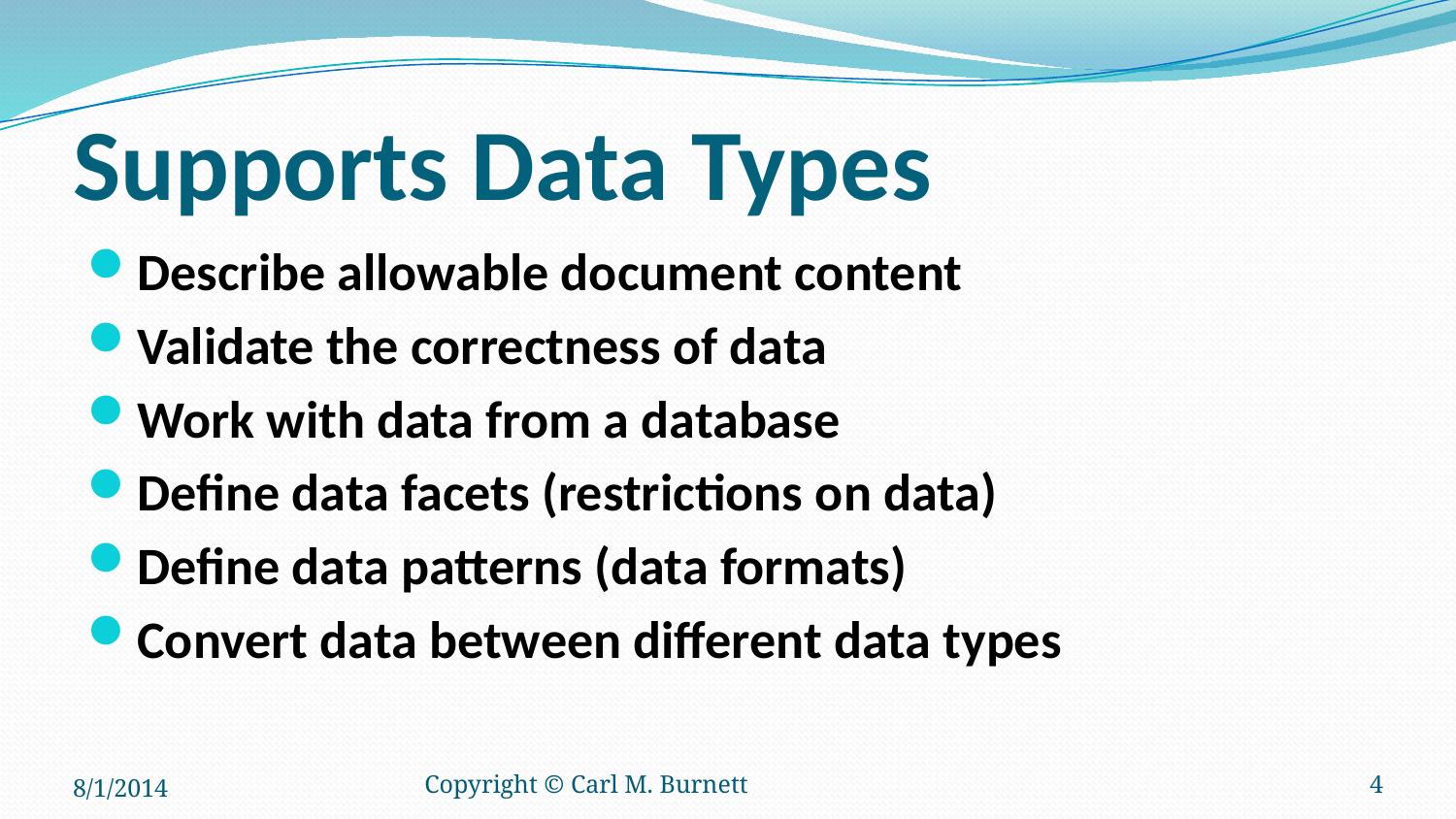

# Supports Data Types
Describe allowable document content
Validate the correctness of data
Work with data from a database
Define data facets (restrictions on data)
Define data patterns (data formats)
Convert data between different data types

8/1/2014
Copyright © Carl M. Burnett
4